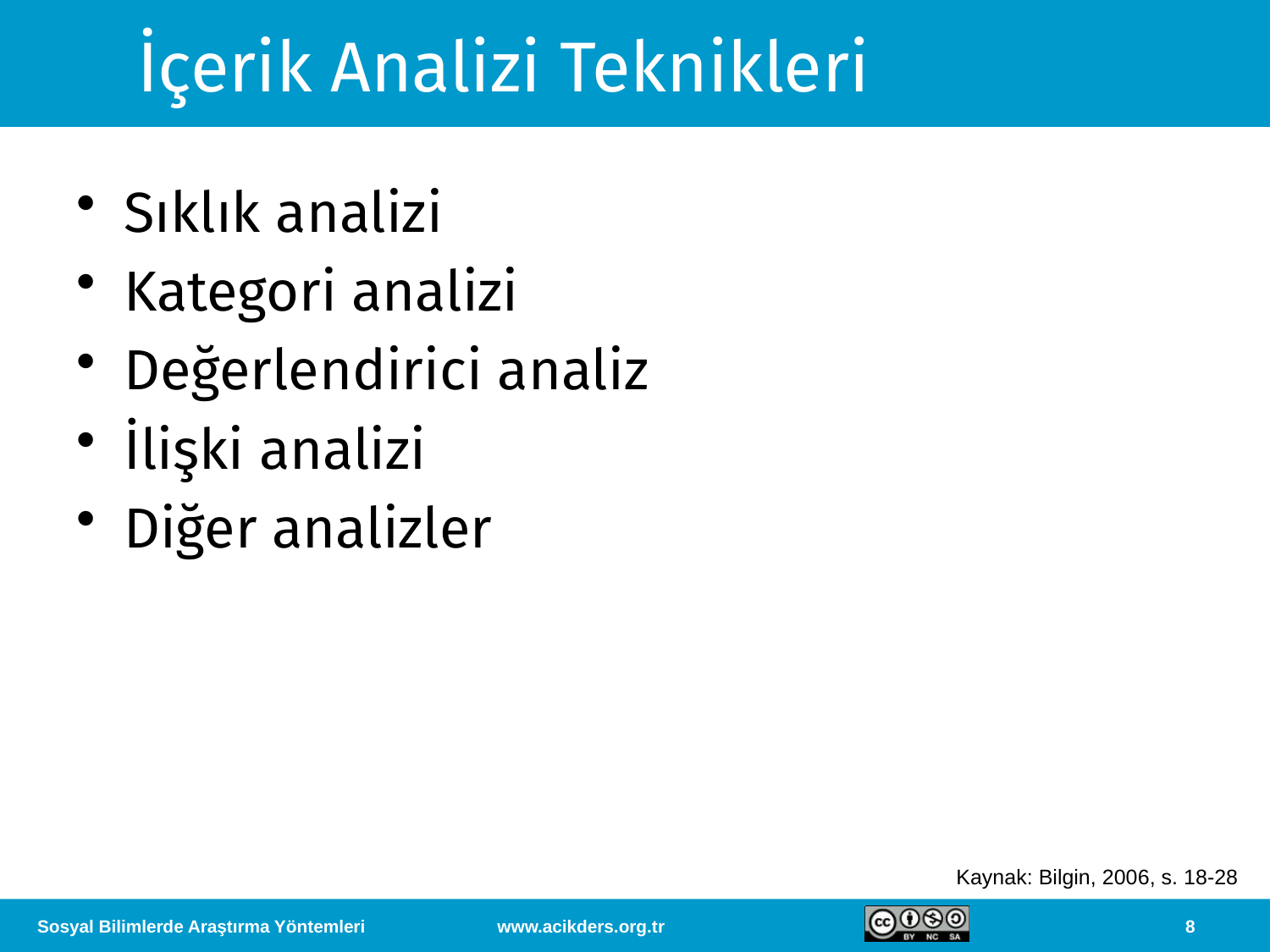

# İçerik Analizi Teknikleri
Sıklık analizi
Kategori analizi
Değerlendirici analiz
İlişki analizi
Diğer analizler
Kaynak: Bilgin, 2006, s. 18-28